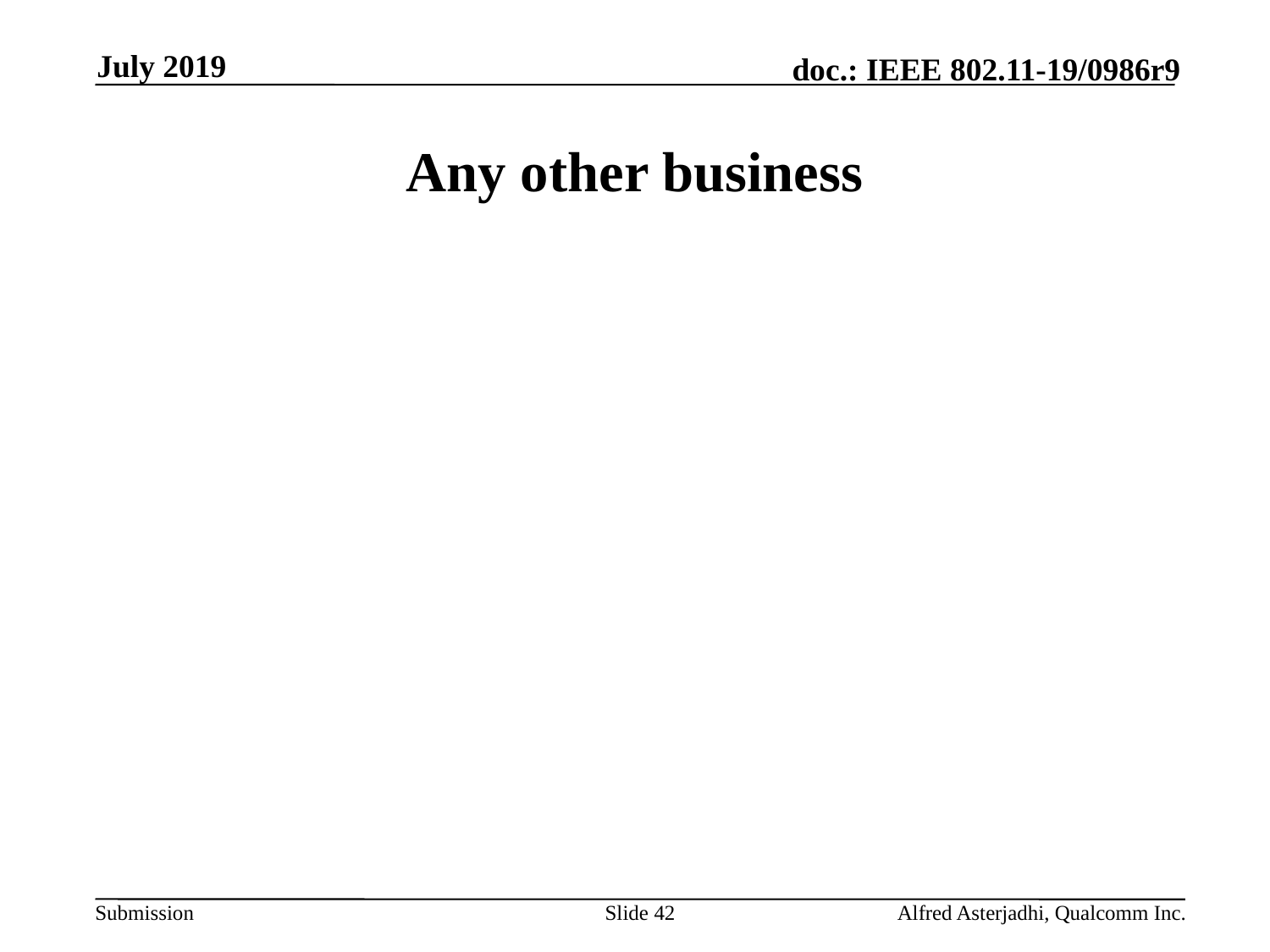

July 2019
# Any other business

Slide 42
Alfred Asterjadhi, Qualcomm Inc.